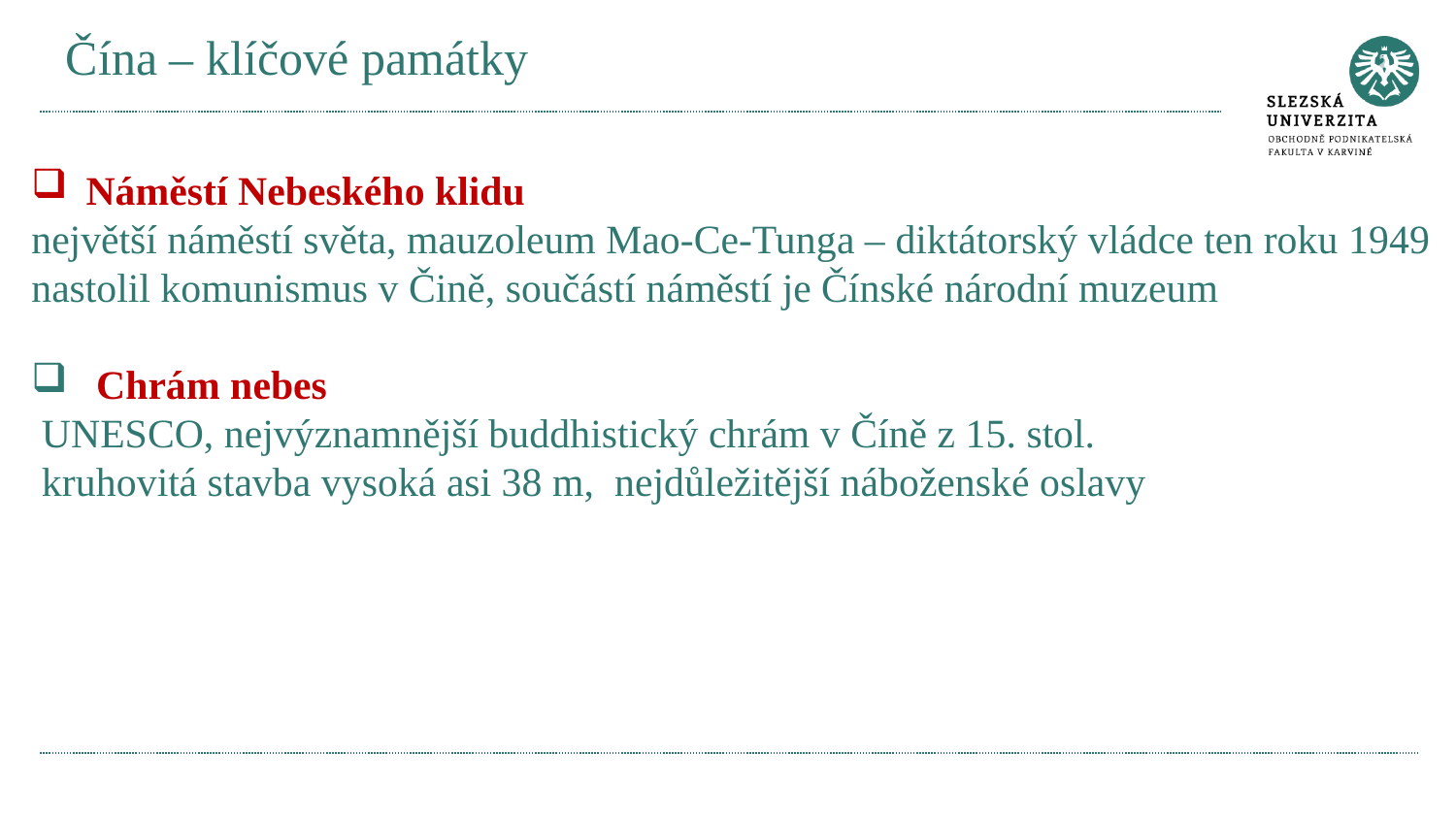

# Čína – klíčové památky
Náměstí Nebeského klidu
největší náměstí světa, mauzoleum Mao-Ce-Tunga – diktátorský vládce ten roku 1949 nastolil komunismus v Čině, součástí náměstí je Čínské národní muzeum

 Chrám nebes
 UNESCO, nejvýznamnější buddhistický chrám v Číně z 15. stol.
 kruhovitá stavba vysoká asi 38 m,  nejdůležitější náboženské oslavy